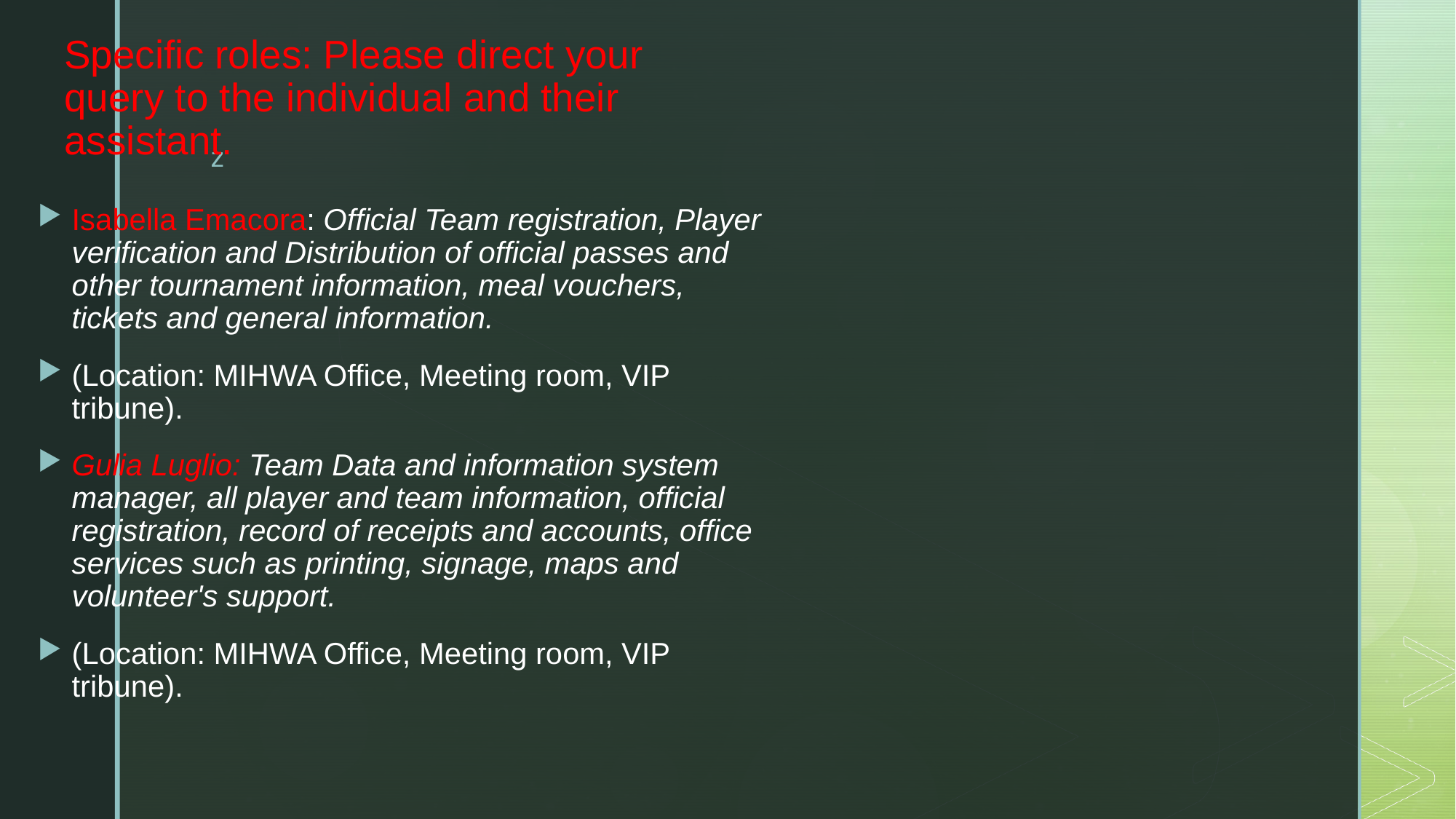

# Specific roles: Please direct your query to the individual and their assistant.
Isabella Emacora: Official Team registration, Player verification and Distribution of official passes and other tournament information, meal vouchers, tickets and general information.
(Location: MIHWA Office, Meeting room, VIP tribune).
Gulia Luglio: Team Data and information system manager, all player and team information, official registration, record of receipts and accounts, office services such as printing, signage, maps and volunteer's support.
(Location: MIHWA Office, Meeting room, VIP tribune).